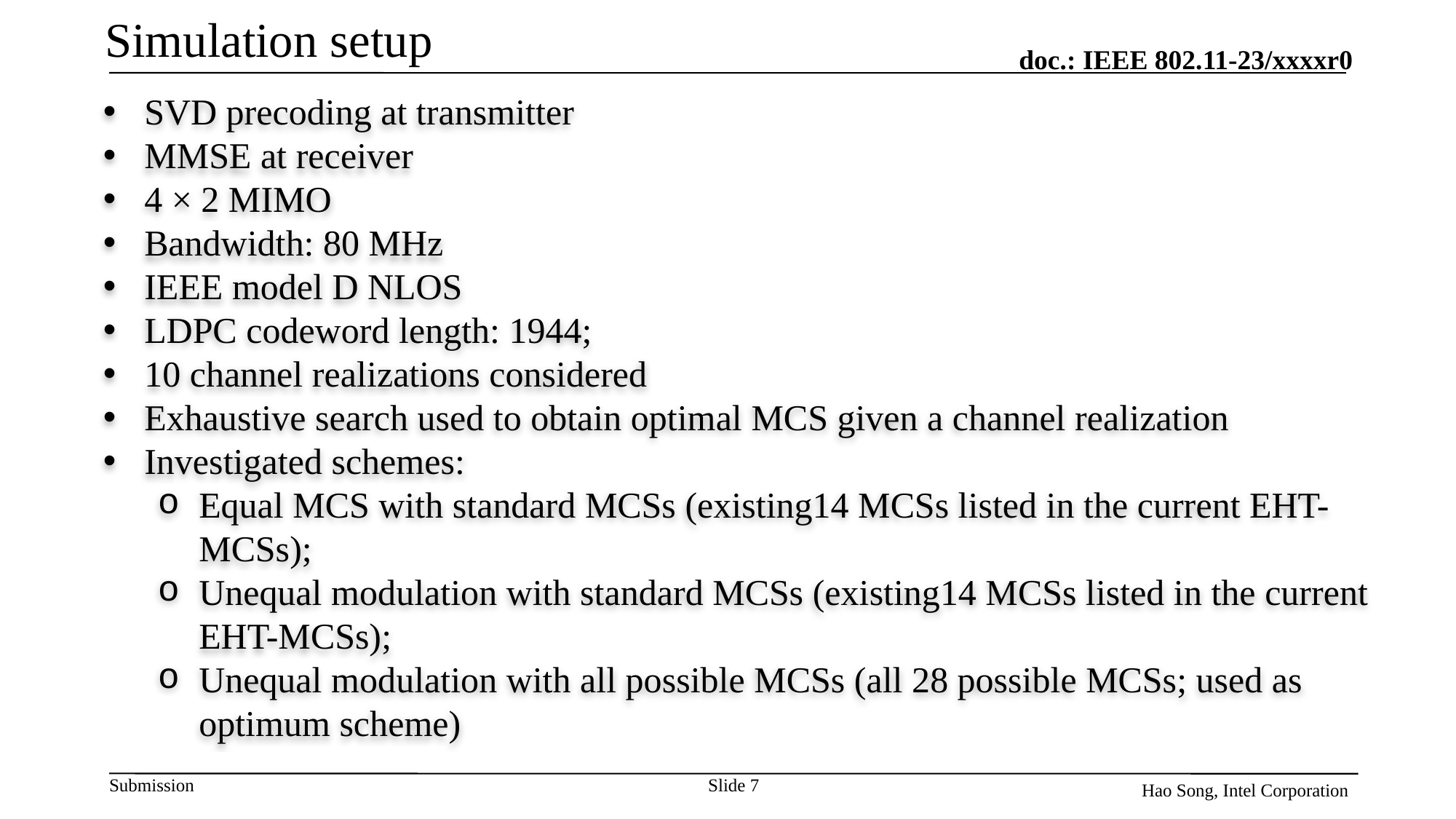

Simulation setup
SVD precoding at transmitter
MMSE at receiver
4 × 2 MIMO
Bandwidth: 80 MHz
IEEE model D NLOS
LDPC codeword length: 1944;
10 channel realizations considered
Exhaustive search used to obtain optimal MCS given a channel realization
Investigated schemes:
Equal MCS with standard MCSs (existing14 MCSs listed in the current EHT-MCSs);
Unequal modulation with standard MCSs (existing14 MCSs listed in the current EHT-MCSs);
Unequal modulation with all possible MCSs (all 28 possible MCSs; used as optimum scheme)

Slide 7
Hao Song, Intel Corporation